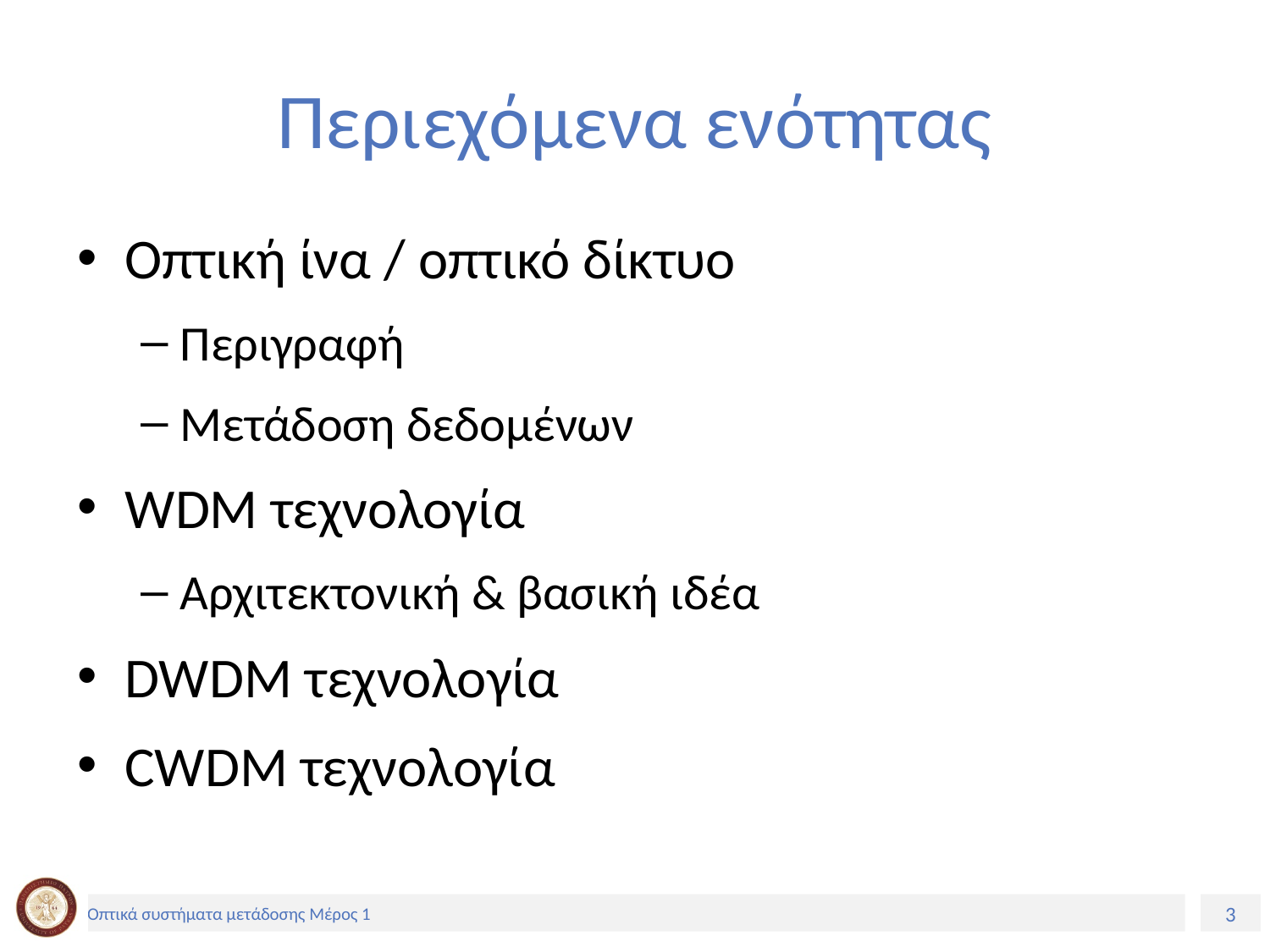

# Περιεχόμενα ενότητας
Οπτική ίνα / οπτικό δίκτυο
Περιγραφή
Μετάδοση δεδομένων
WDM τεχνολογία
Αρχιτεκτονική & βασική ιδέα
DWDM τεχνολογία
CWDM τεχνολογία